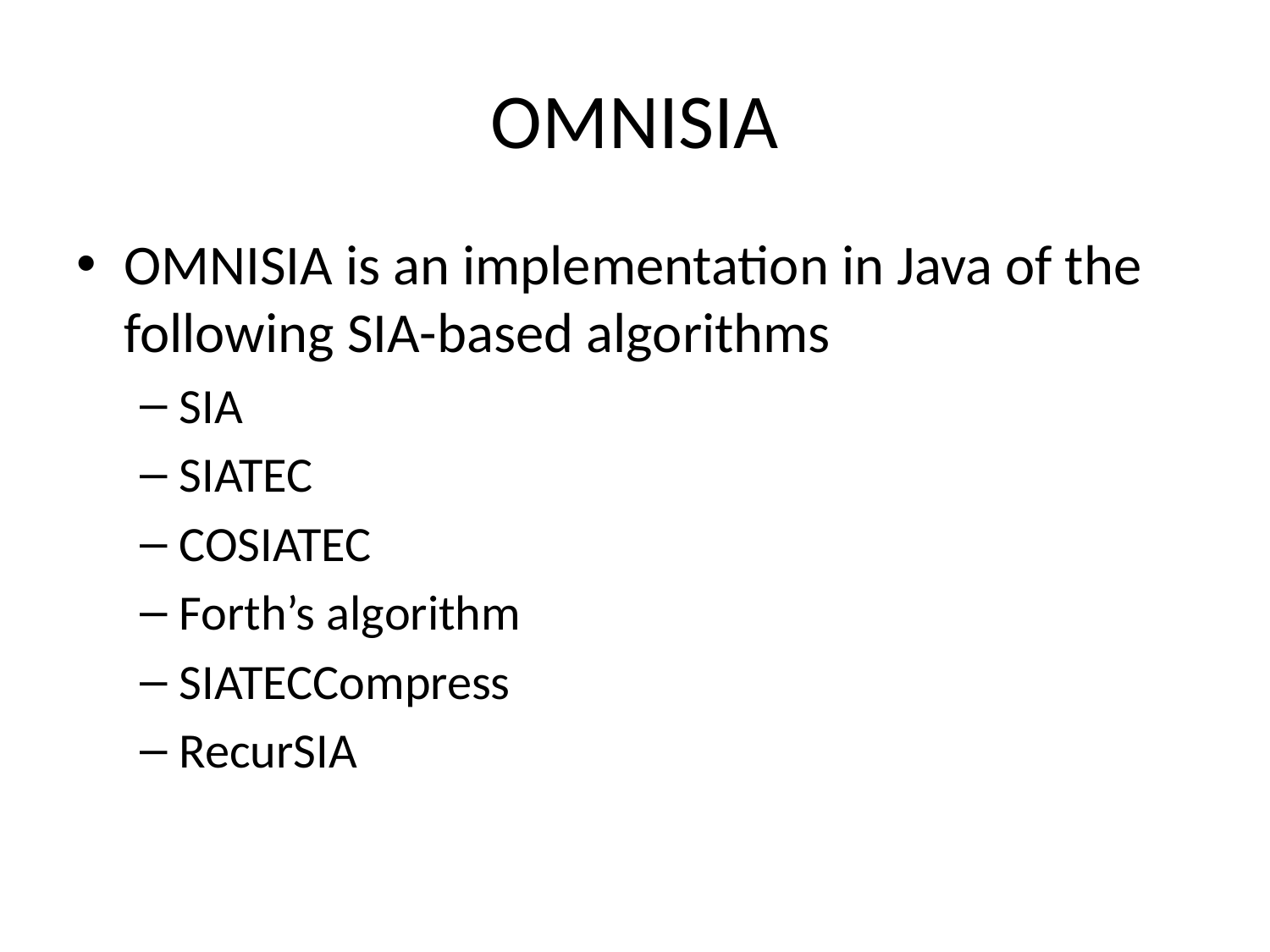

# OMNISIA
OMNISIA is an implementation in Java of the following SIA-based algorithms
SIA
SIATEC
COSIATEC
Forth’s algorithm
SIATECCompress
RecurSIA